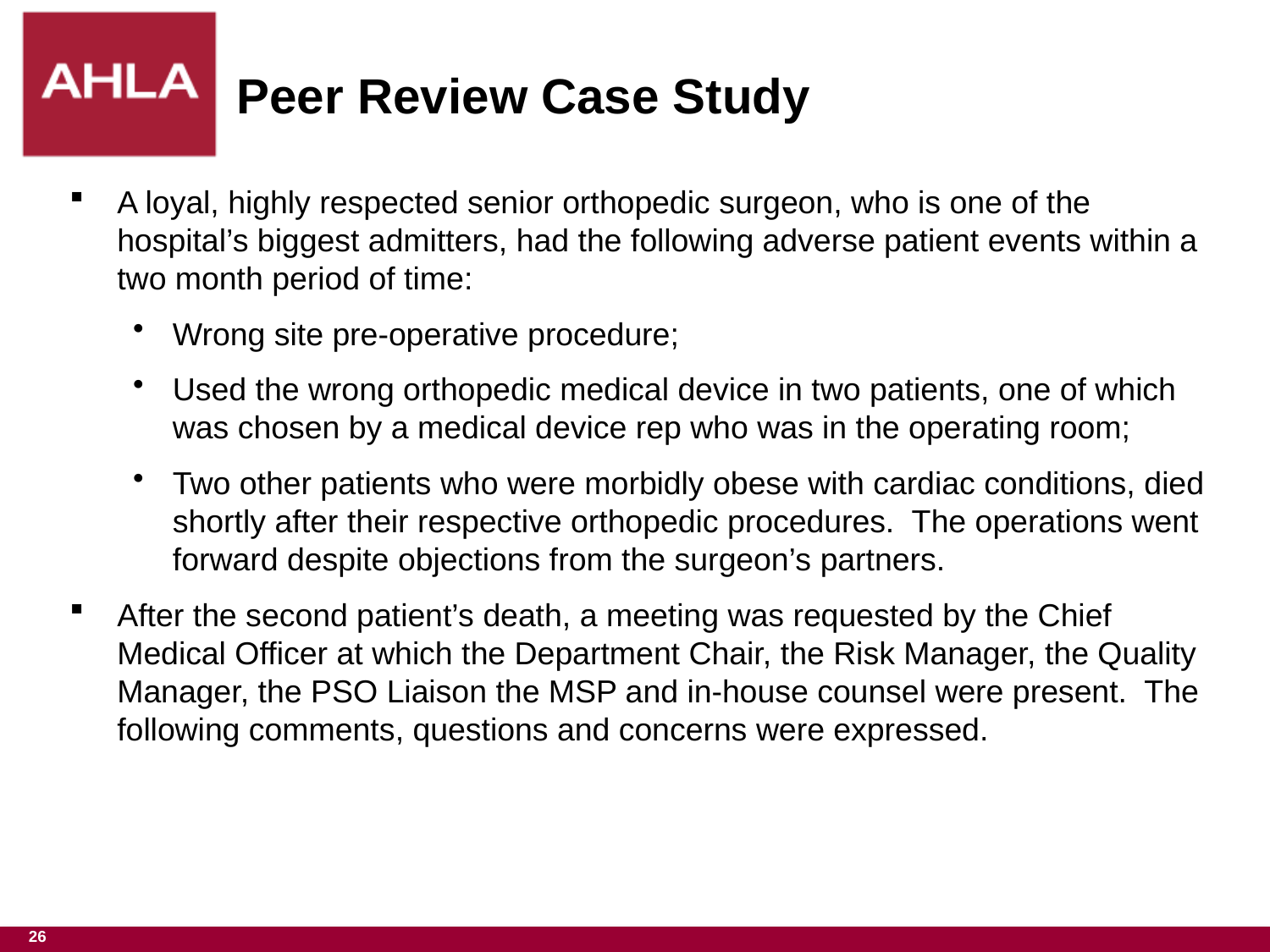

# Peer Review Case Study
A loyal, highly respected senior orthopedic surgeon, who is one of the hospital’s biggest admitters, had the following adverse patient events within a two month period of time:
Wrong site pre-operative procedure;
Used the wrong orthopedic medical device in two patients, one of which was chosen by a medical device rep who was in the operating room;
Two other patients who were morbidly obese with cardiac conditions, died shortly after their respective orthopedic procedures.  The operations went forward despite objections from the surgeon’s partners.
After the second patient’s death, a meeting was requested by the Chief Medical Officer at which the Department Chair, the Risk Manager, the Quality Manager, the PSO Liaison the MSP and in-house counsel were present.  The following comments, questions and concerns were expressed.